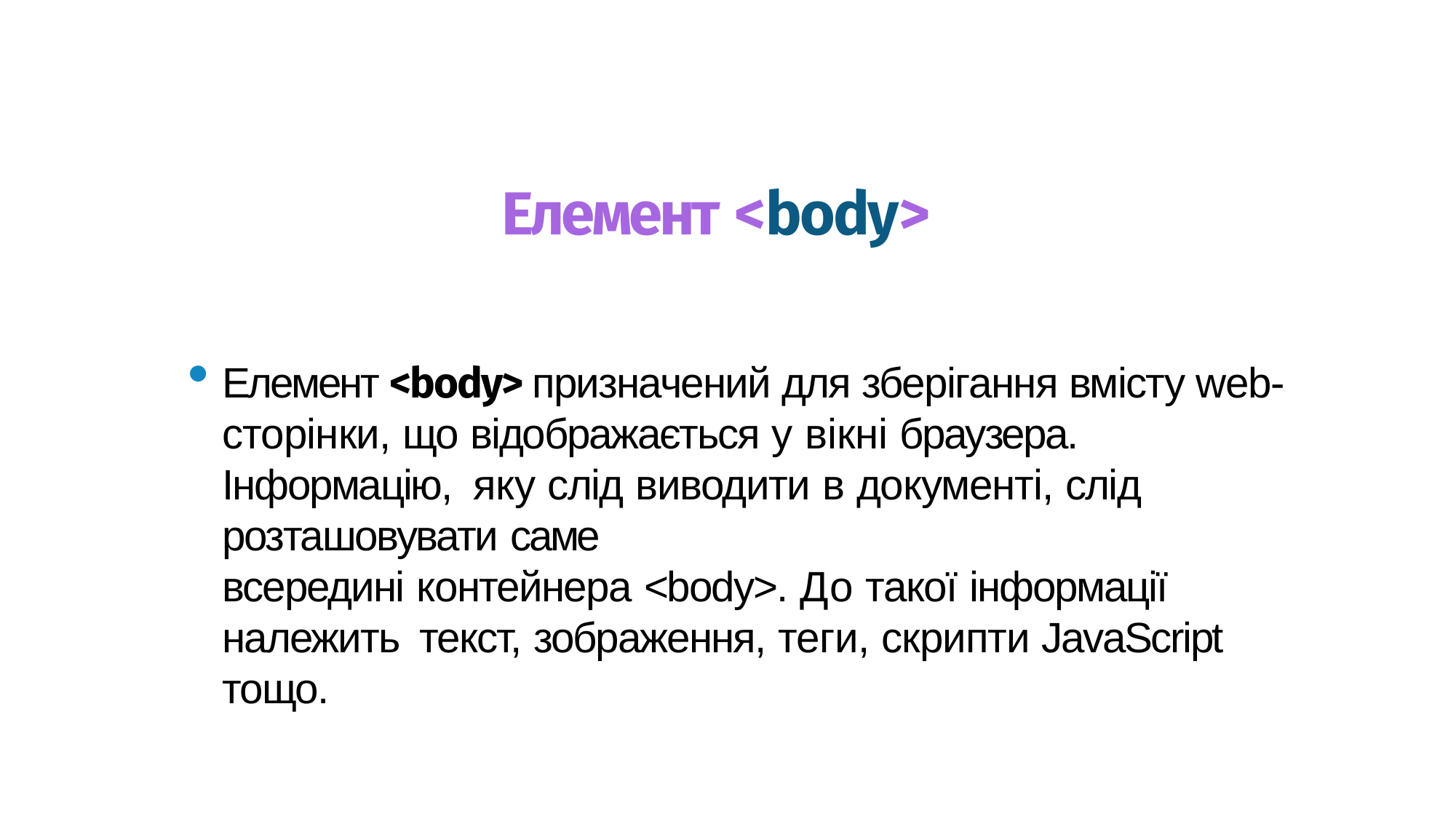

Елемент <body>
Елемент <body> призначений для зберігання вмісту web-  сторінки, що відображається у вікні браузера. Інформацію,  яку слід виводити в документі, слід розташовувати саме
всередині контейнера <body>. До такої інформації належить  текст, зображення, теги, скрипти JavaScript тощо.